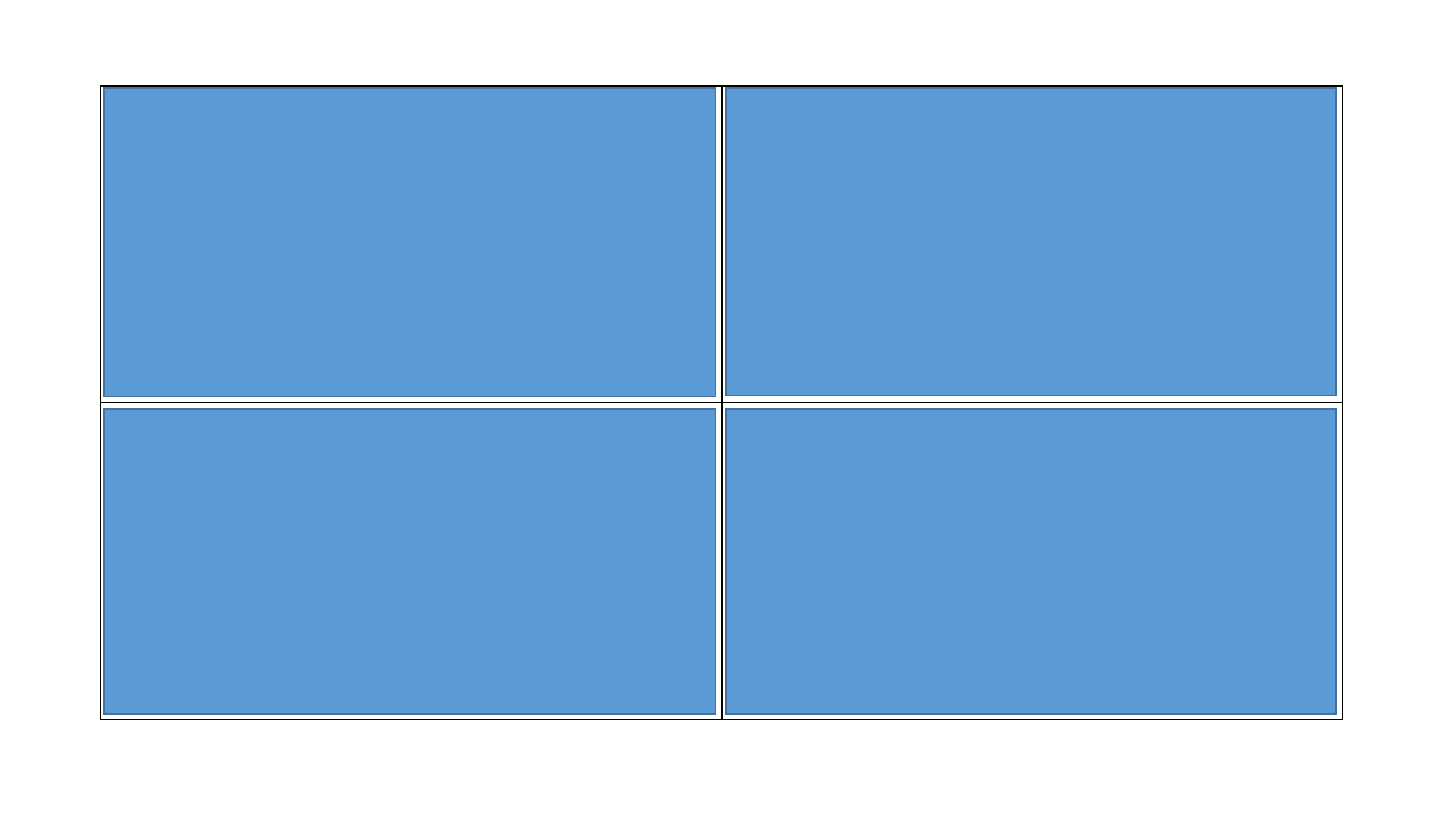

| Mutualism BOTH benefit examples: humans & bacteria, clownfish & anemone, birds/bees & flowers | Commensalism One benefits, other UNAFFECTED examples: shark & remora, tree & birds |
| --- | --- |
| Parasitism One benefits, other HARMED examples: dog & fleas, humans & tapeworms | Predator/Prey One KILLS and EATS the other examples: lion & gazelle, bear & salmon |